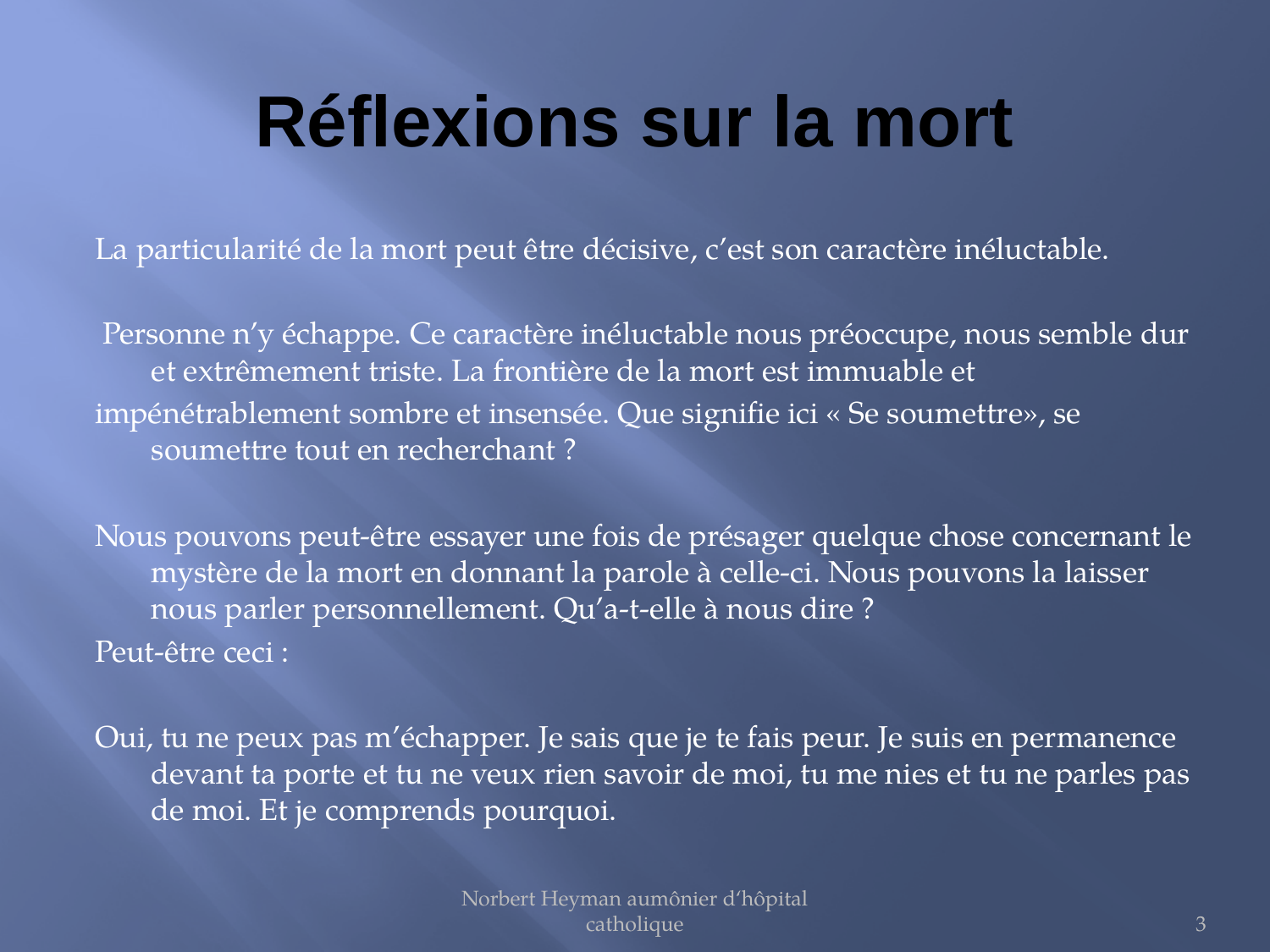

# Réflexions sur la mort
La particularité de la mort peut être décisive, c’est son caractère inéluctable.

 Personne n’y échappe. Ce caractère inéluctable nous préoccupe, nous semble dur et extrêmement triste. La frontière de la mort est immuable et
impénétrablement sombre et insensée. Que signifie ici « Se soumettre», se soumettre tout en recherchant ?

Nous pouvons peut-être essayer une fois de présager quelque chose concernant le mystère de la mort en donnant la parole à celle-ci. Nous pouvons la laisser nous parler personnellement. Qu’a-t-elle à nous dire ?
Peut-être ceci :

Oui, tu ne peux pas m’échapper. Je sais que je te fais peur. Je suis en permanence devant ta porte et tu ne veux rien savoir de moi, tu me nies et tu ne parles pas de moi. Et je comprends pourquoi.

Norbert Heyman aumônier d‘hôpital catholique
3